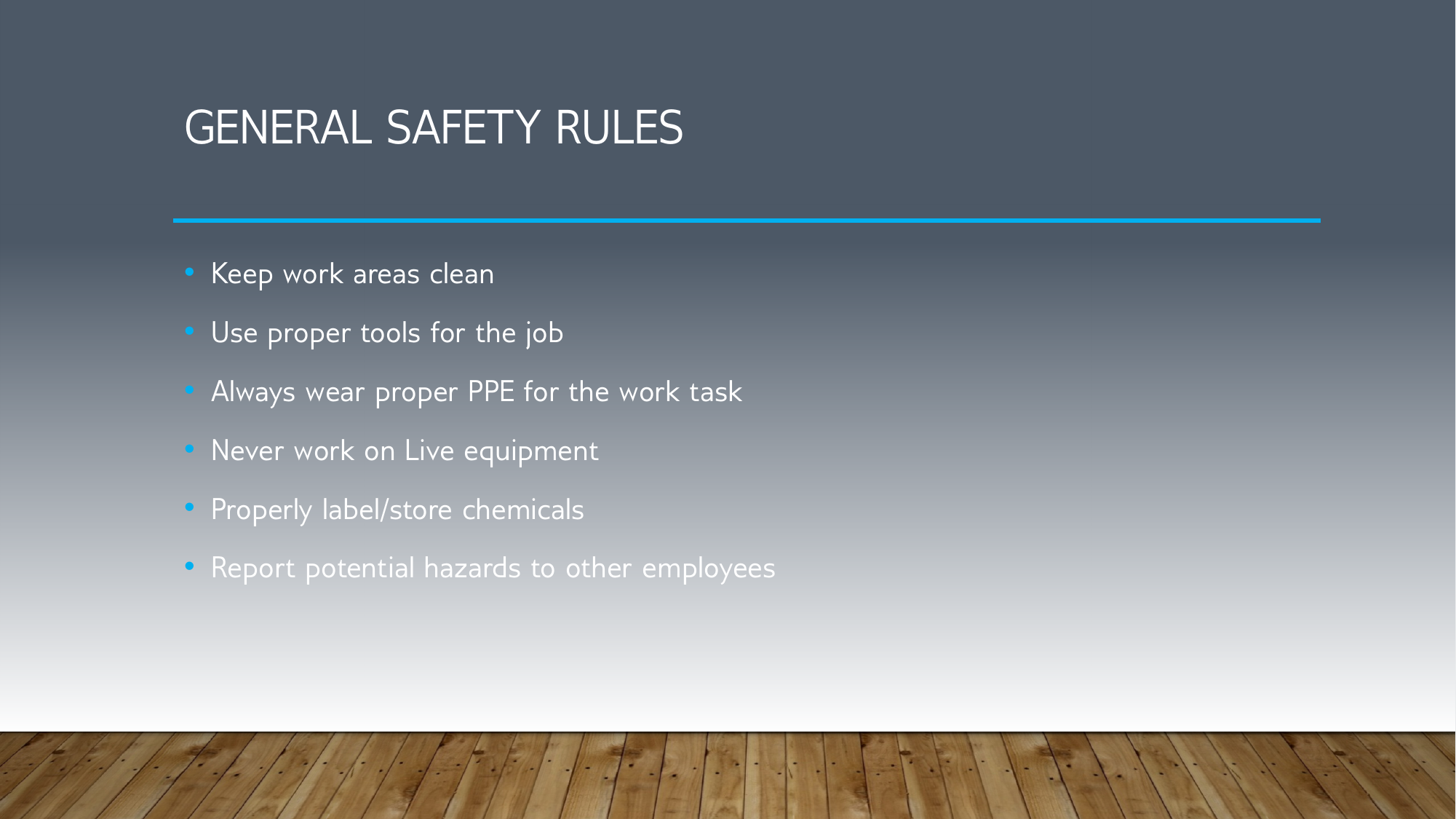

# General Safety Rules
Keep work areas clean
Use proper tools for the job
Always wear proper PPE for the work task
Never work on Live equipment
Properly label/store chemicals
Report potential hazards to other employees